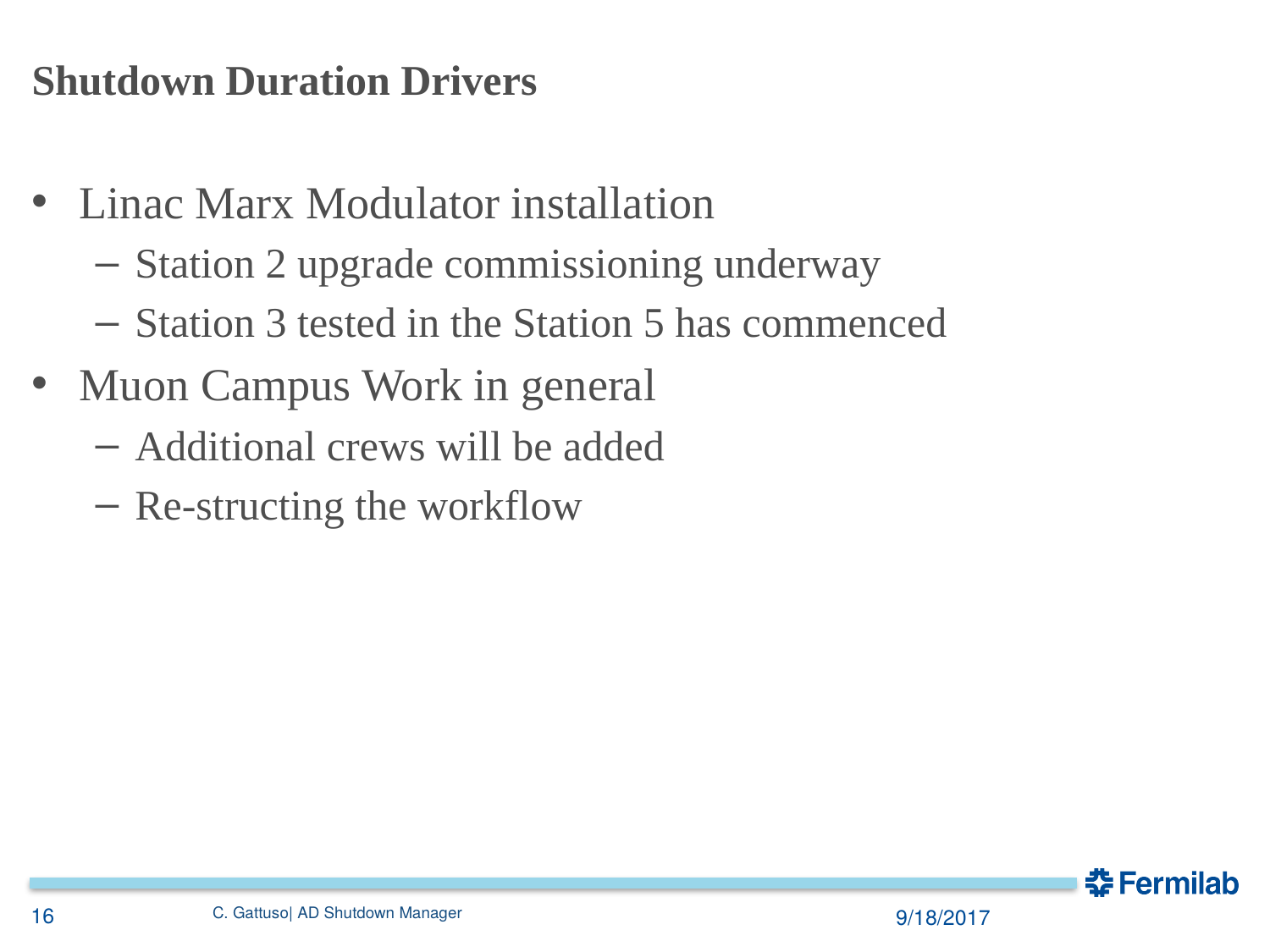

# Shutdown Duration Drivers

Linac Marx Modulator installation
Station 2 upgrade commissioning underway
Station 3 tested in the Station 5 has commenced
Muon Campus Work in general
Additional crews will be added
Re-structing the workflow

16
C. Gattuso| AD Shutdown Manager
9/18/2017